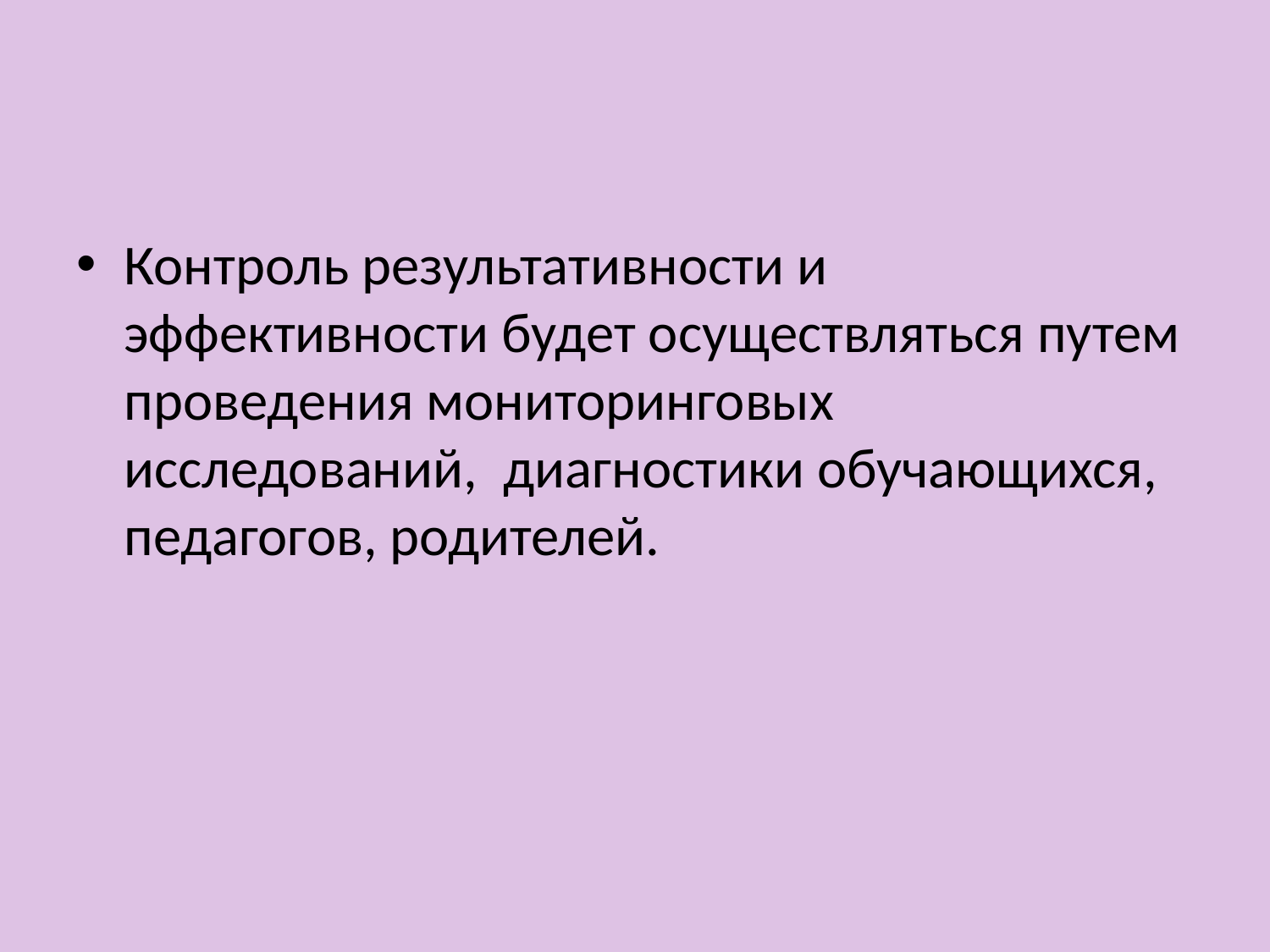

Контроль результативности и эффективности будет осуществляться путем проведения мониторинговых исследований,  диагностики обучающихся, педагогов, родителей.